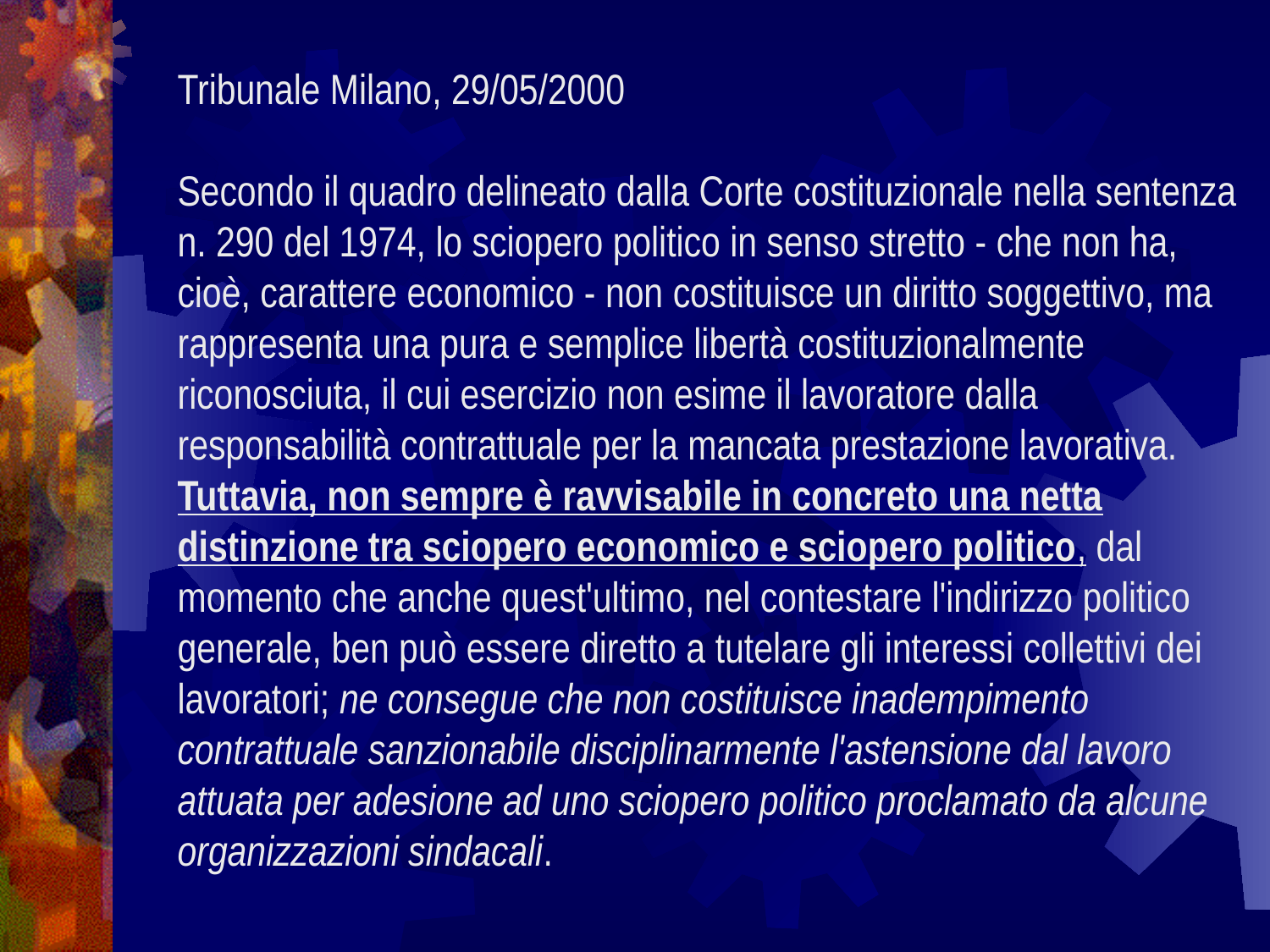

Tribunale Milano, 29/05/2000

Secondo il quadro delineato dalla Corte costituzionale nella sentenza n. 290 del 1974, lo sciopero politico in senso stretto - che non ha, cioè, carattere economico - non costituisce un diritto soggettivo, ma rappresenta una pura e semplice libertà costituzionalmente riconosciuta, il cui esercizio non esime il lavoratore dalla responsabilità contrattuale per la mancata prestazione lavorativa. Tuttavia, non sempre è ravvisabile in concreto una netta distinzione tra sciopero economico e sciopero politico, dal momento che anche quest'ultimo, nel contestare l'indirizzo politico generale, ben può essere diretto a tutelare gli interessi collettivi dei lavoratori; ne consegue che non costituisce inadempimento contrattuale sanzionabile disciplinarmente l'astensione dal lavoro attuata per adesione ad uno sciopero politico proclamato da alcune organizzazioni sindacali.